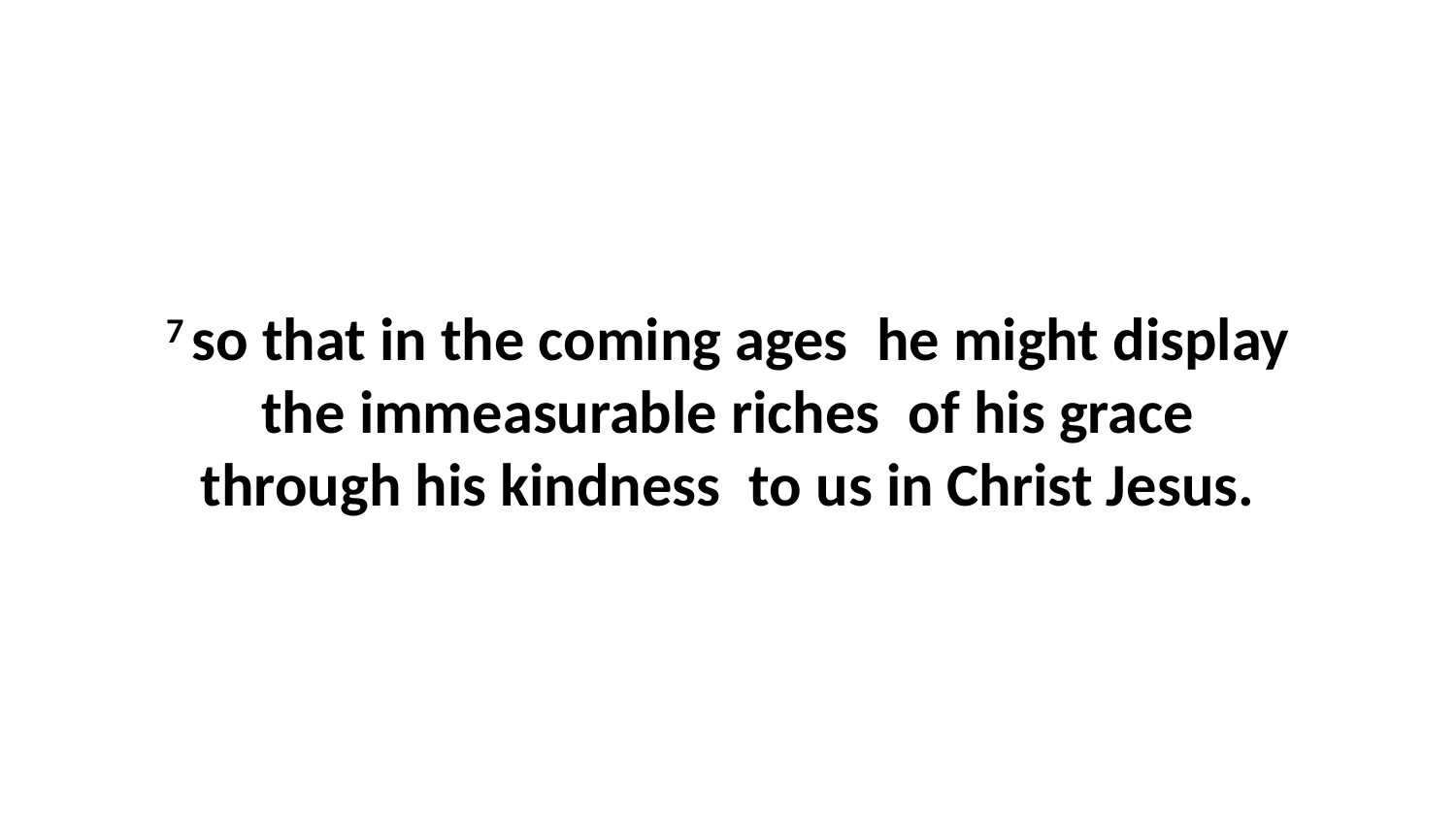

7 so that in the coming ages  he might display the immeasurable riches  of his grace through his kindness  to us in Christ Jesus.